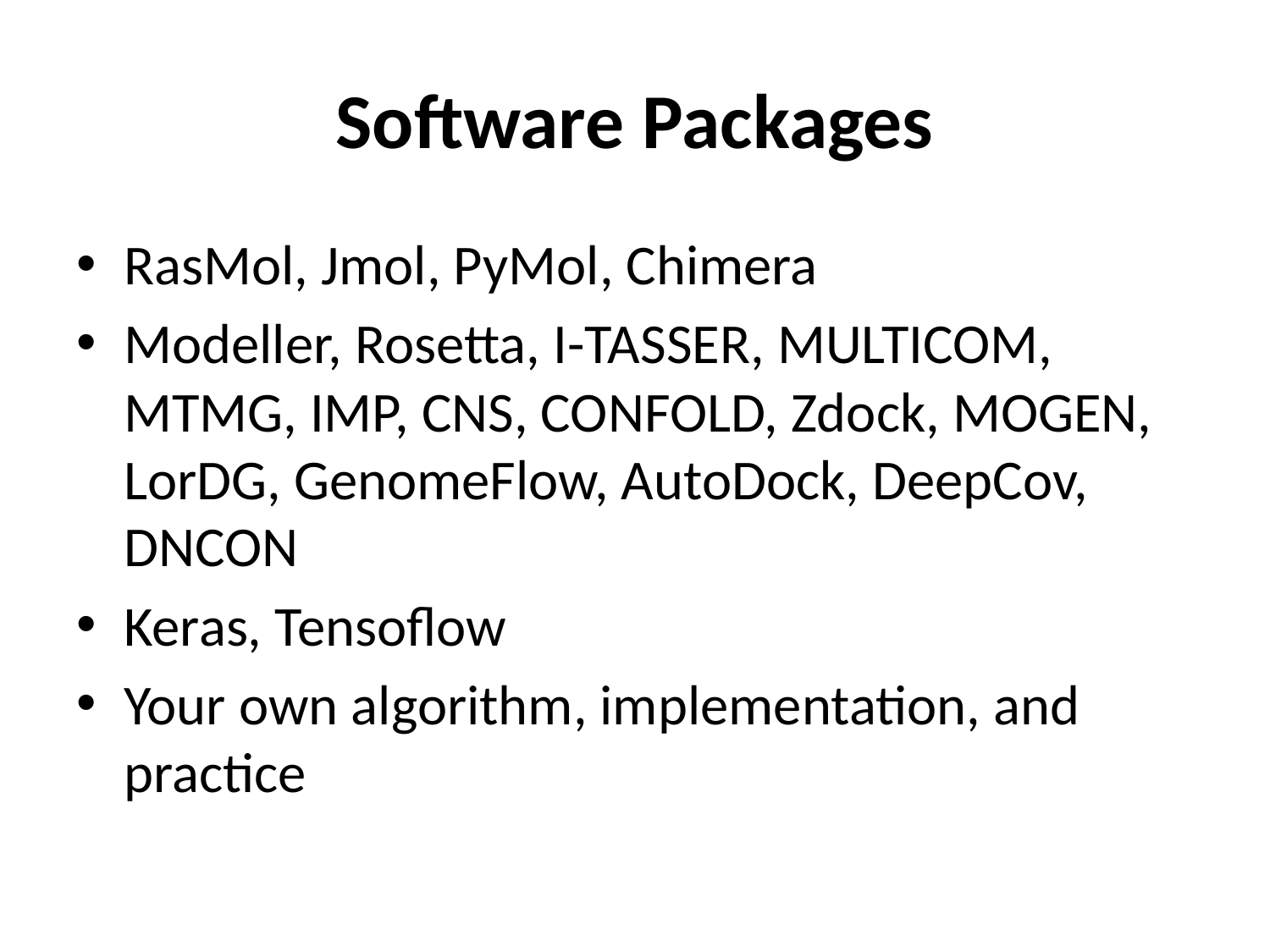

# Software Packages
RasMol, Jmol, PyMol, Chimera
Modeller, Rosetta, I-TASSER, MULTICOM, MTMG, IMP, CNS, CONFOLD, Zdock, MOGEN, LorDG, GenomeFlow, AutoDock, DeepCov, DNCON
Keras, Tensoflow
Your own algorithm, implementation, and practice